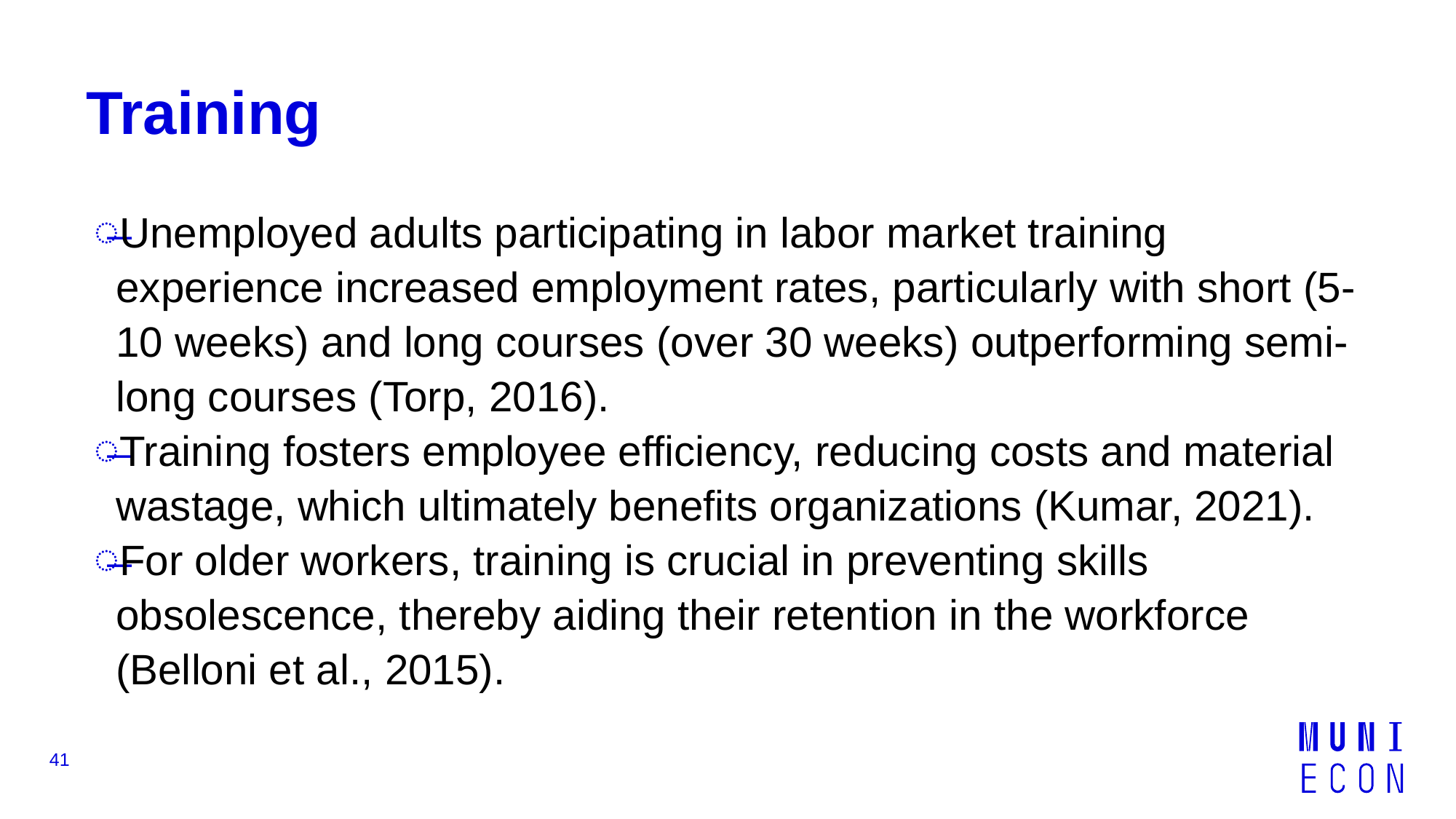

# Training
Unemployed adults participating in labor market training experience increased employment rates, particularly with short (5-10 weeks) and long courses (over 30 weeks) outperforming semi-long courses (Torp, 2016).
Training fosters employee efficiency, reducing costs and material wastage, which ultimately benefits organizations (Kumar, 2021).
For older workers, training is crucial in preventing skills obsolescence, thereby aiding their retention in the workforce (Belloni et al., 2015).
41